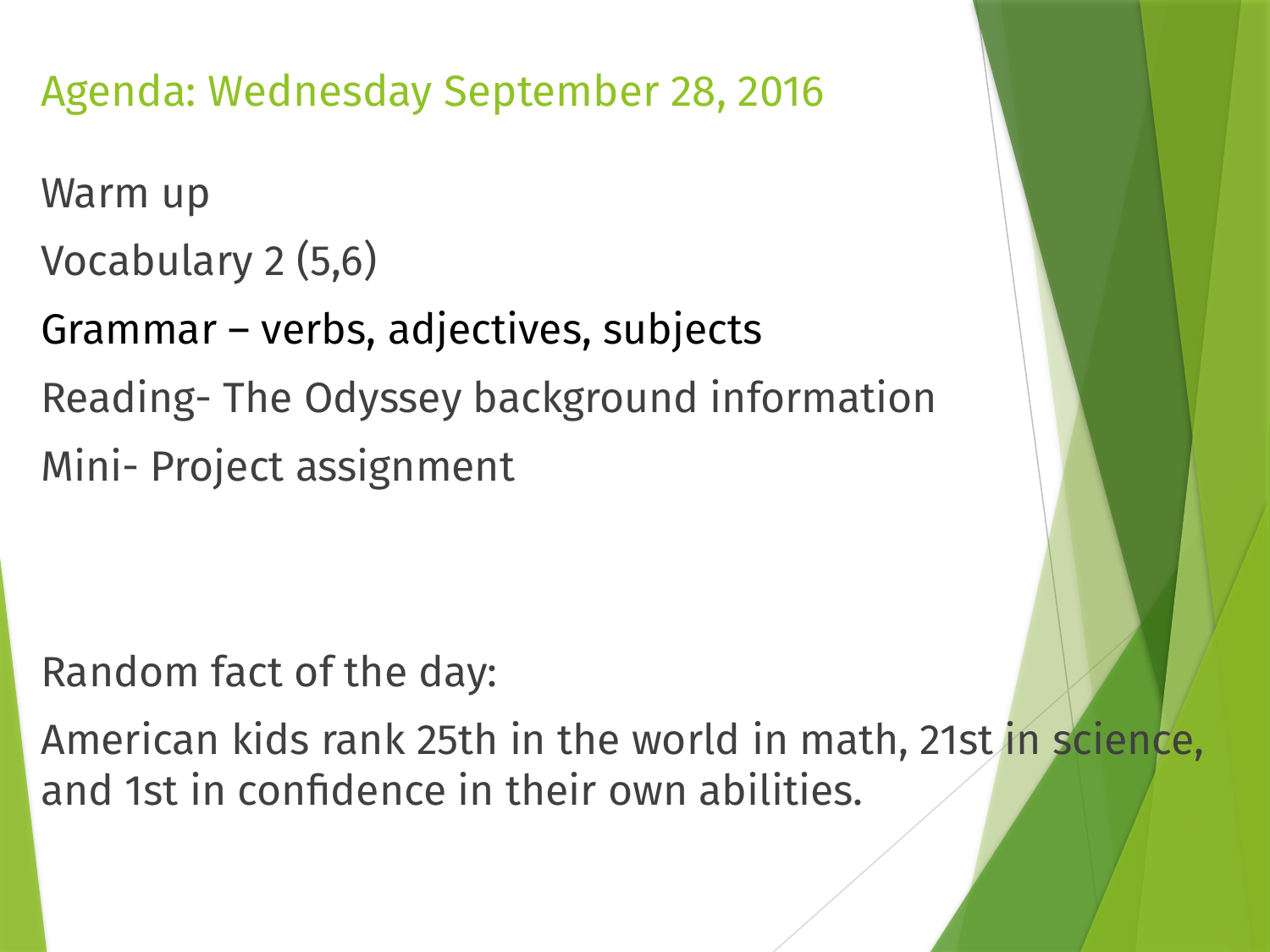

# Agenda: Wednesday September 28, 2016
Warm up
Vocabulary 2 (5,6)
Grammar – verbs, adjectives, subjects
Reading- The Odyssey background information
Mini- Project assignment

Random fact of the day:
American kids rank 25th in the world in math, 21st in science, and 1st in confidence in their own abilities.